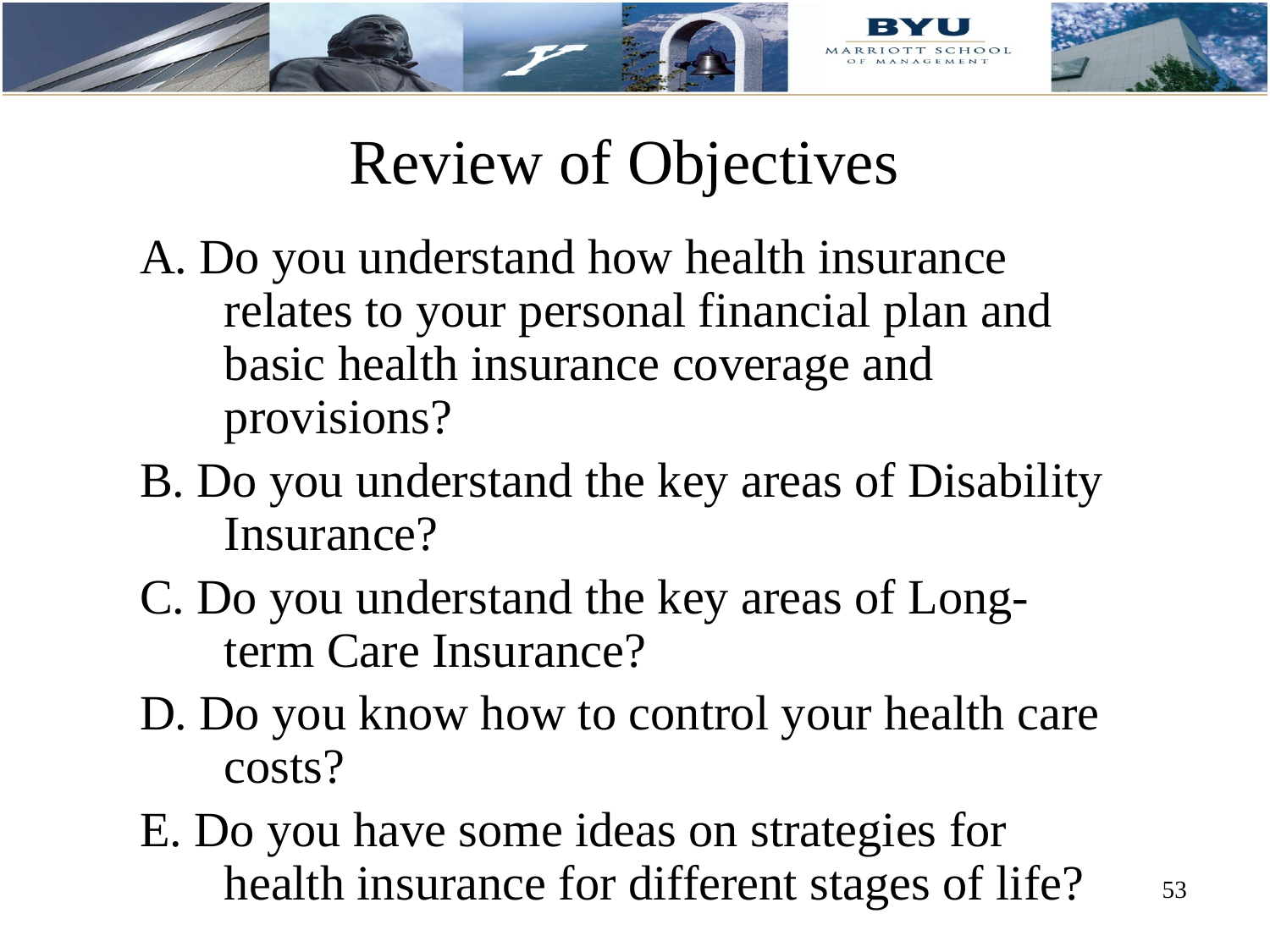

# Review of Objectives
A. Do you understand how health insurance relates to your personal financial plan and basic health insurance coverage and provisions?
B. Do you understand the key areas of Disability Insurance?
C. Do you understand the key areas of Long-term Care Insurance?
D. Do you know how to control your health care costs?
E. Do you have some ideas on strategies for health insurance for different stages of life?